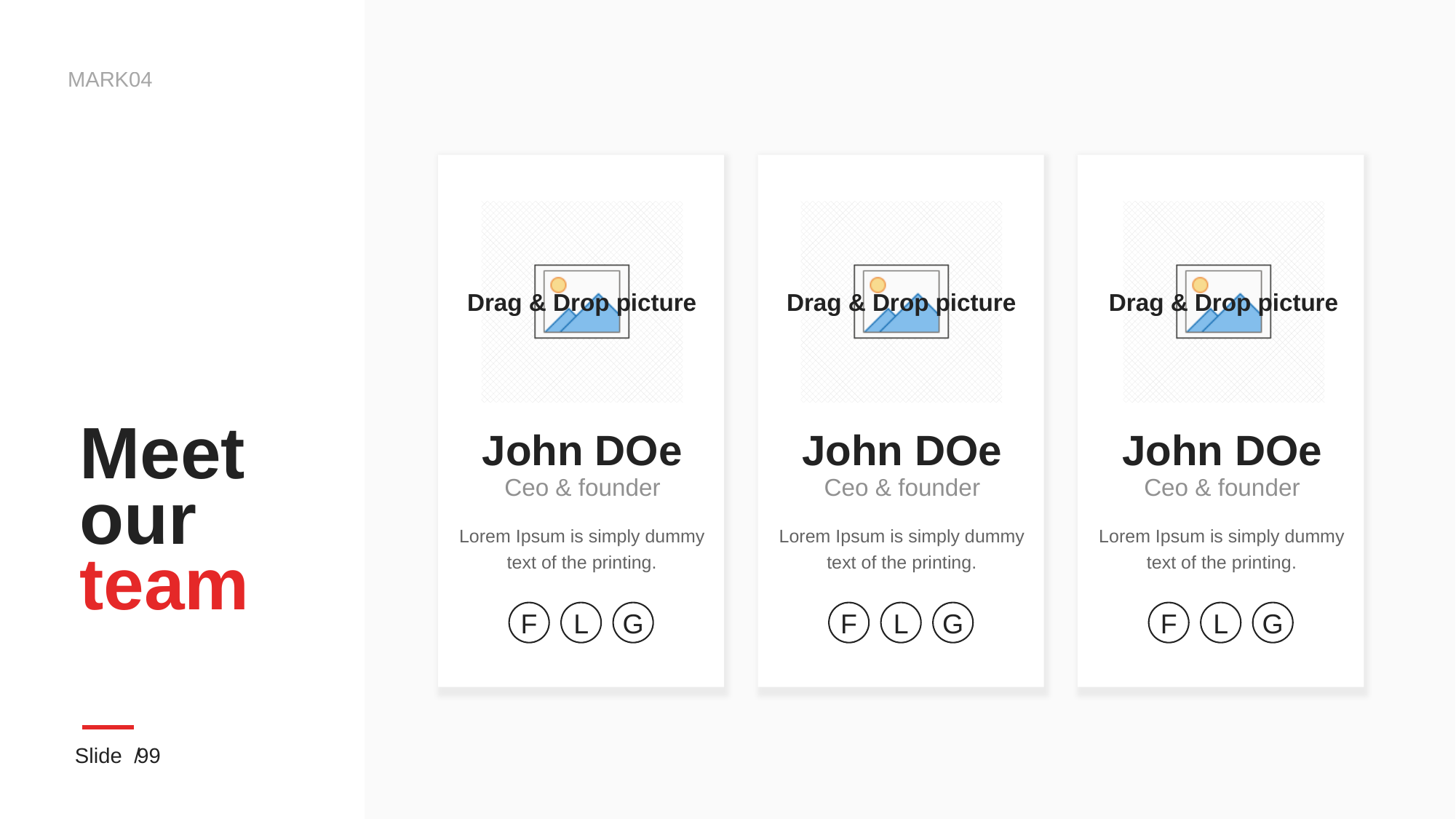

John DOe
Ceo & founder
Lorem Ipsum is simply dummy text of the printing.
F
L
G

John DOe
Ceo & founder
Lorem Ipsum is simply dummy text of the printing.
F
L
G

John DOe
Ceo & founder
Lorem Ipsum is simply dummy text of the printing.
F
L
G

# Meet our team